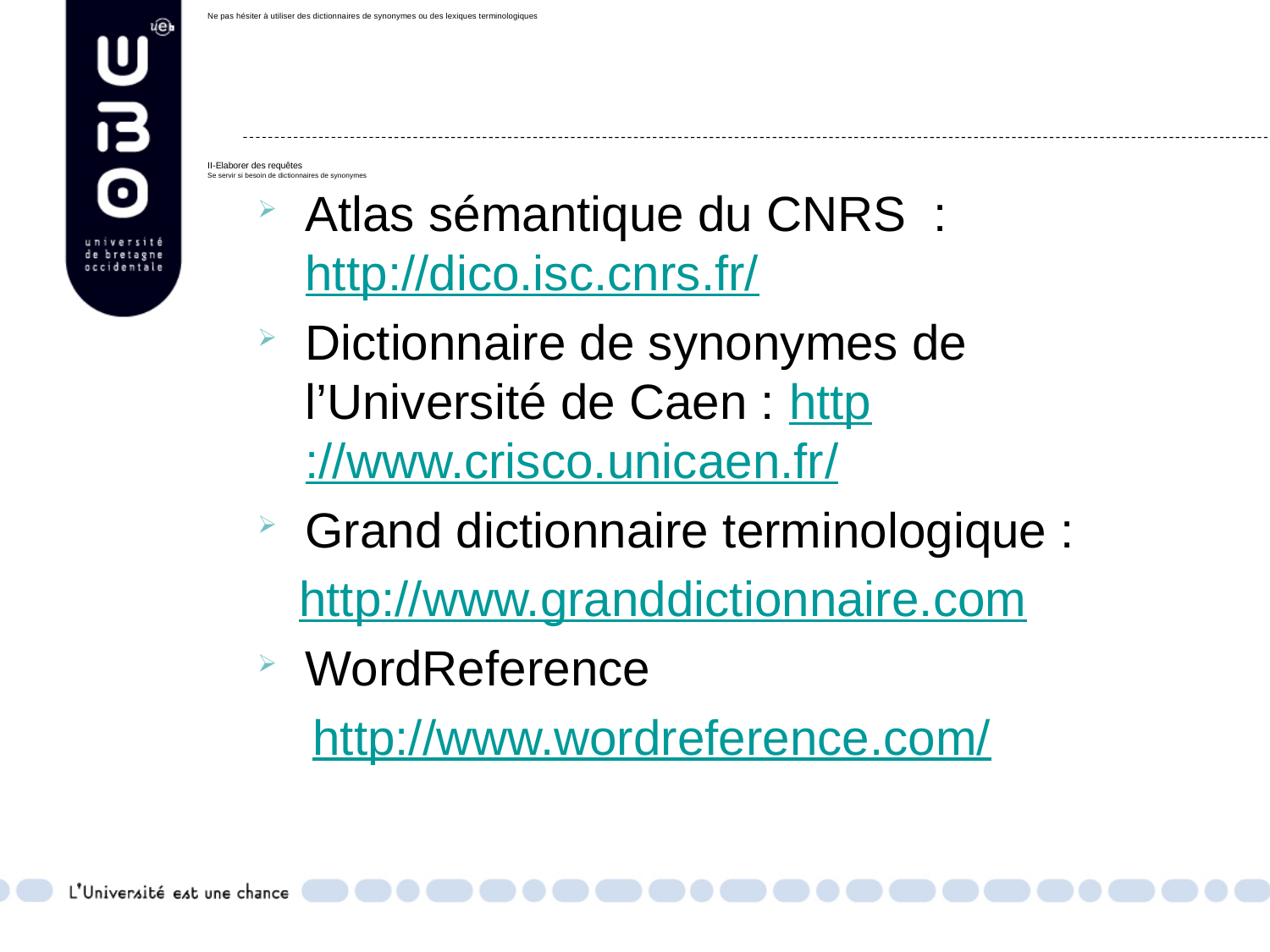

# Ne pas hésiter à utiliser des dictionnaires de synonymes ou des lexiques terminologiques II-Elaborer des requêtes Se servir si besoin de dictionnaires de synonymes
Atlas sémantique du CNRS  :       http://dico.isc.cnrs.fr/
Dictionnaire de synonymes de l’Université de Caen : http://www.crisco.unicaen.fr/
Grand dictionnaire terminologique :
   http://www.granddictionnaire.com
WordReference
    http://www.wordreference.com/